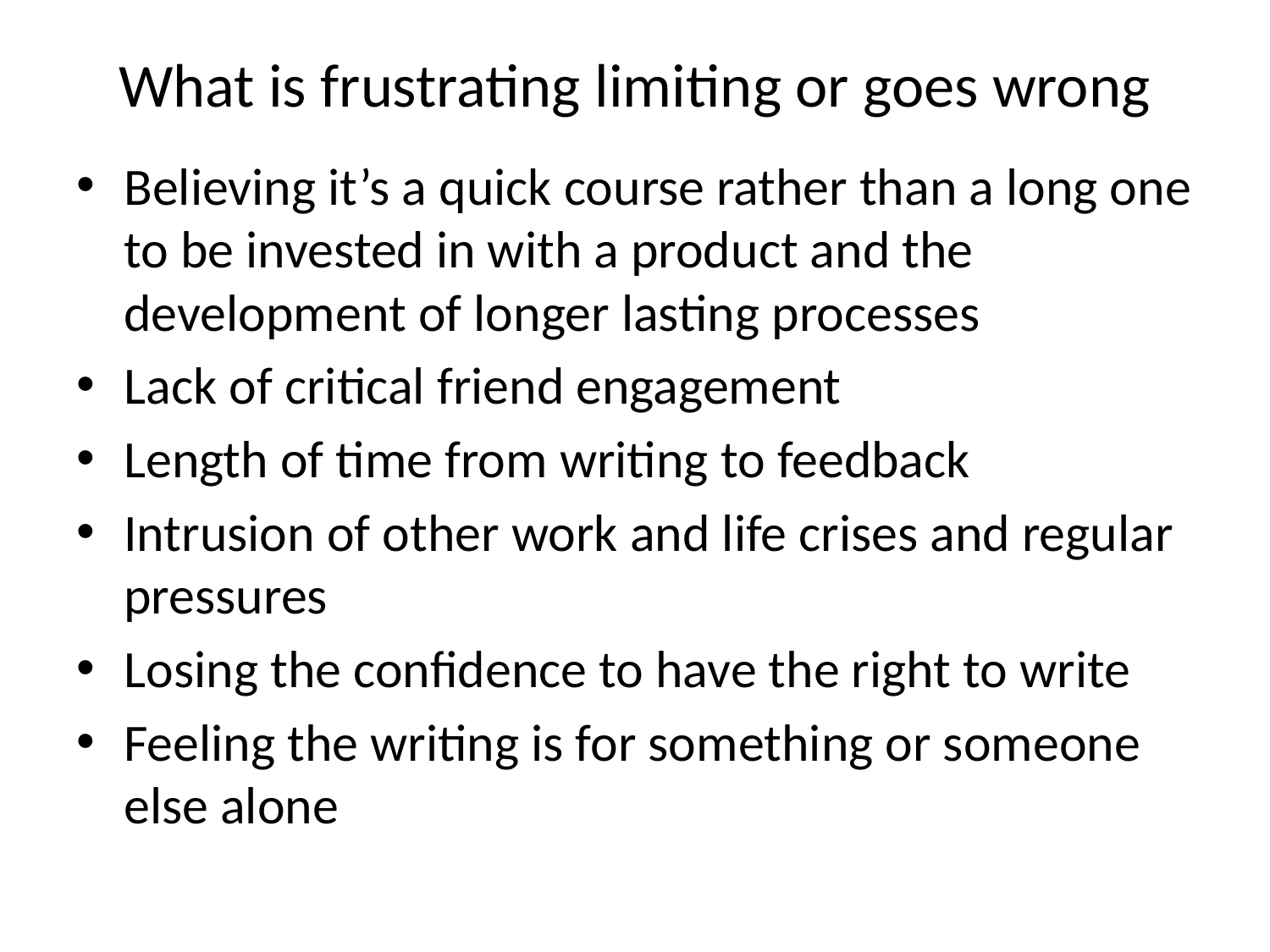

# What is frustrating limiting or goes wrong
Believing it’s a quick course rather than a long one to be invested in with a product and the development of longer lasting processes
Lack of critical friend engagement
Length of time from writing to feedback
Intrusion of other work and life crises and regular pressures
Losing the confidence to have the right to write
Feeling the writing is for something or someone else alone